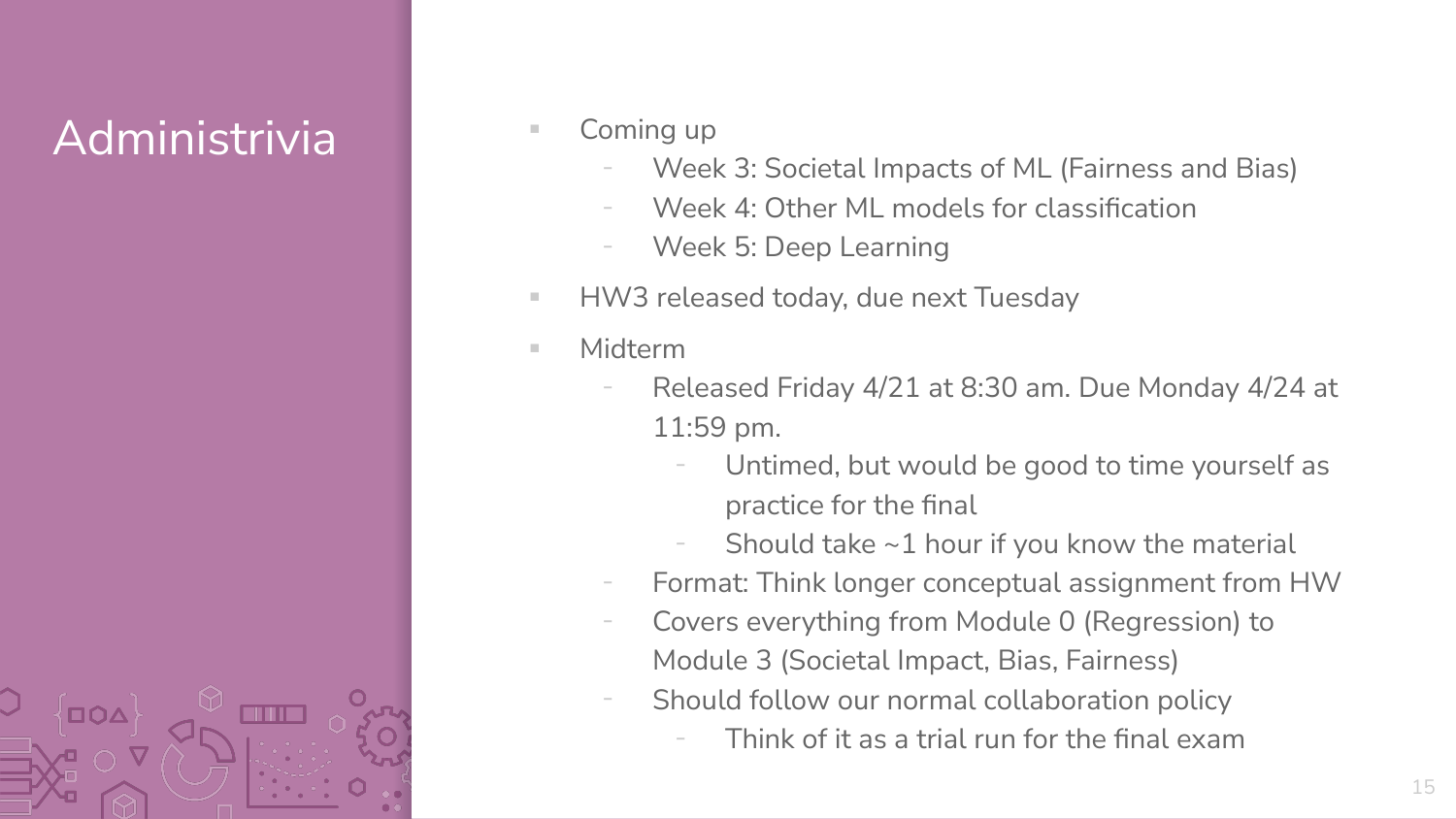

# Administrivia
Coming up
Week 3: Societal Impacts of ML (Fairness and Bias)
Week 4: Other ML models for classification
Week 5: Deep Learning
HW3 released today, due next Tuesday
Midterm
Released Friday 4/21 at 8:30 am. Due Monday 4/24 at 11:59 pm.
Untimed, but would be good to time yourself as practice for the final
Should take ~1 hour if you know the material
Format: Think longer conceptual assignment from HW
Covers everything from Module 0 (Regression) to Module 3 (Societal Impact, Bias, Fairness)
Should follow our normal collaboration policy
Think of it as a trial run for the final exam

15